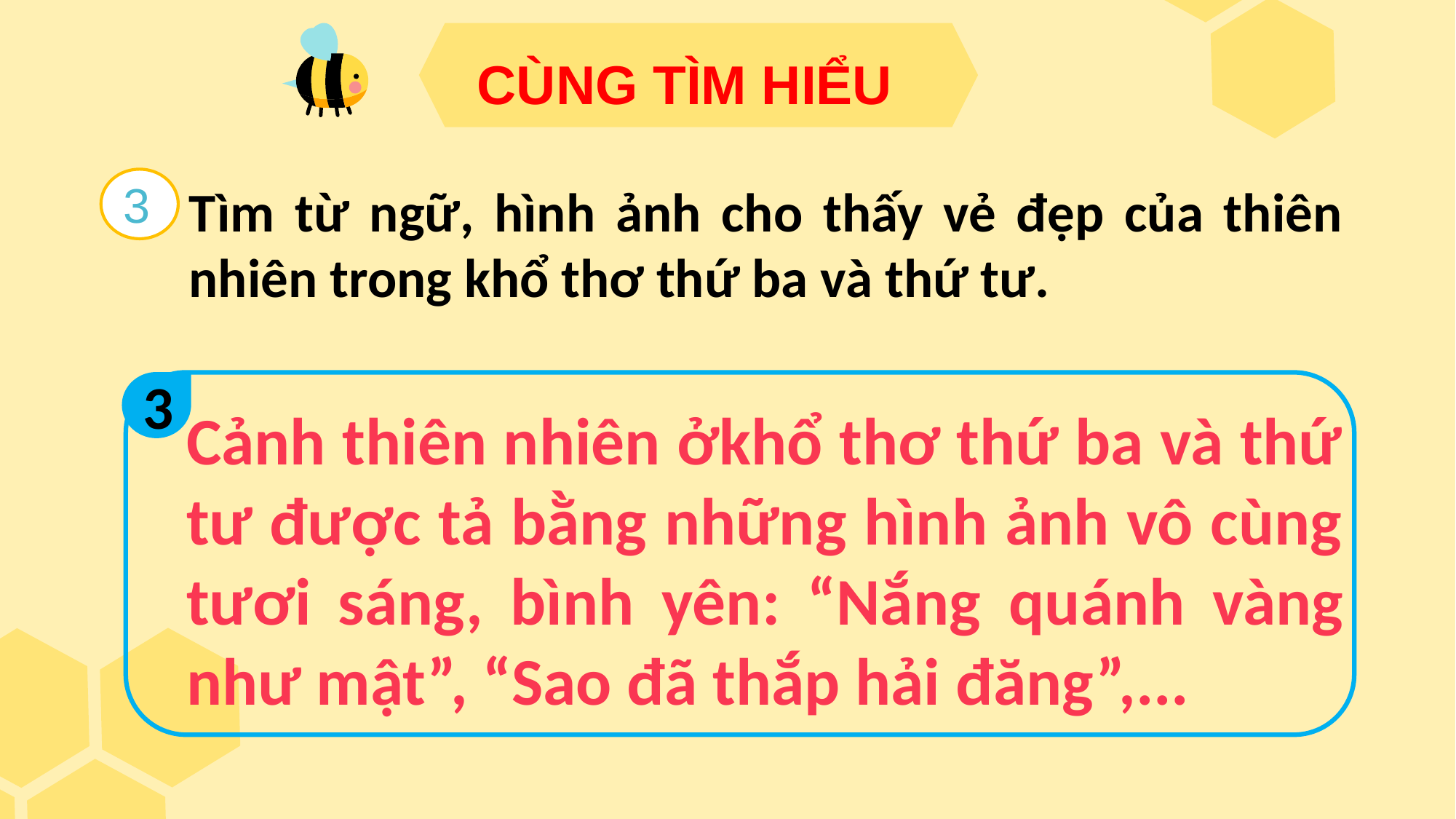

CÙNG TÌM HIỂU
3
Tìm từ ngữ, hình ảnh cho thấy vẻ đẹp của thiên nhiên trong khổ thơ thứ ba và thứ tư.

3

Cảnh thiên nhiên ởkhổ thơ thứ ba và thứ tư được tả bằng những hình ảnh vô cùng tươi sáng, bình yên: “Nắng quánh vàng như mật”, “Sao đã thắp hải đăng”,...